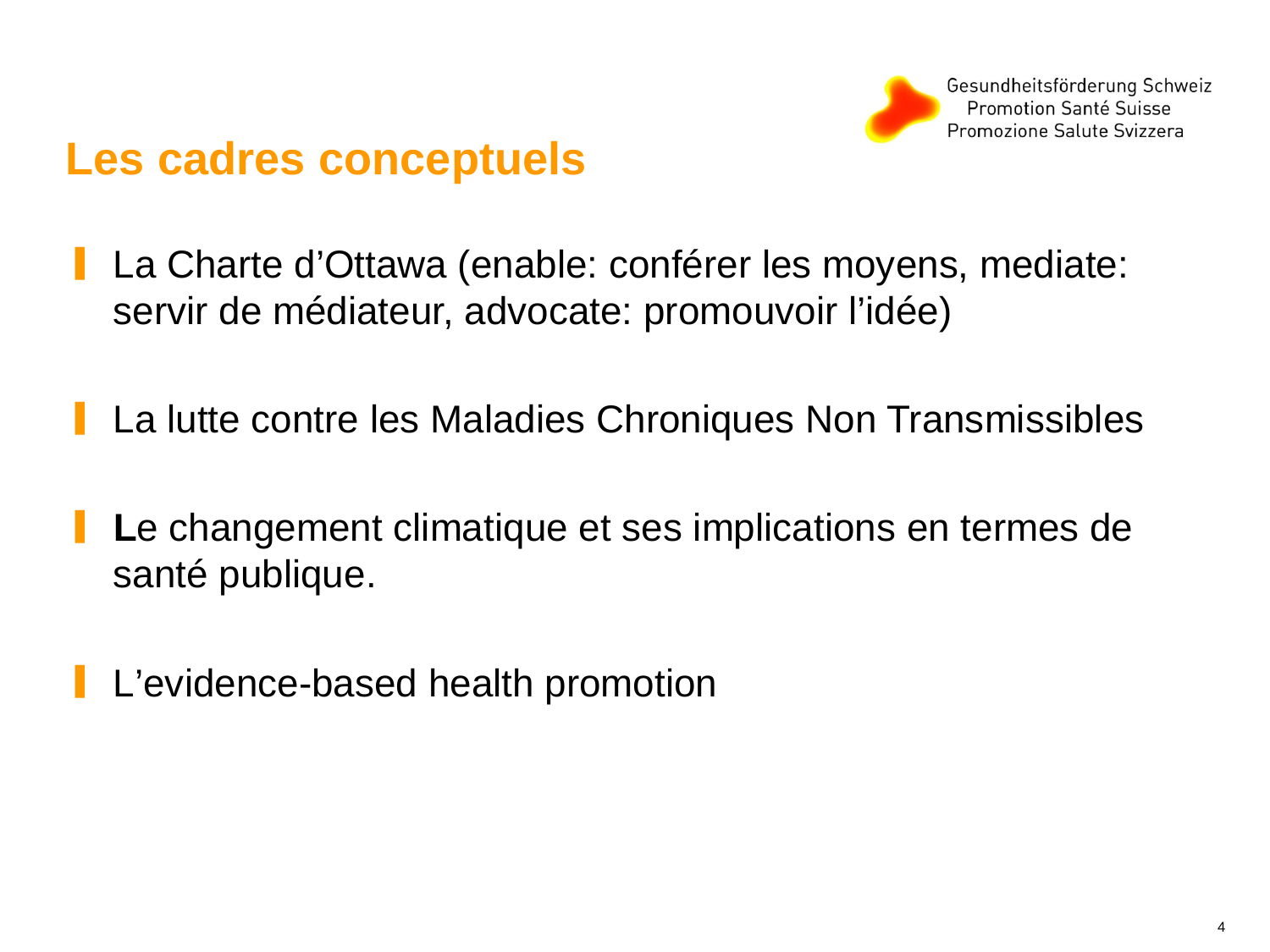

# Les cadres conceptuels
La Charte d’Ottawa (enable: conférer les moyens, mediate: servir de médiateur, advocate: promouvoir l’idée)

La lutte contre les Maladies Chroniques Non Transmissibles

Le changement climatique et ses implications en termes de santé publique.

L’evidence-based health promotion

4